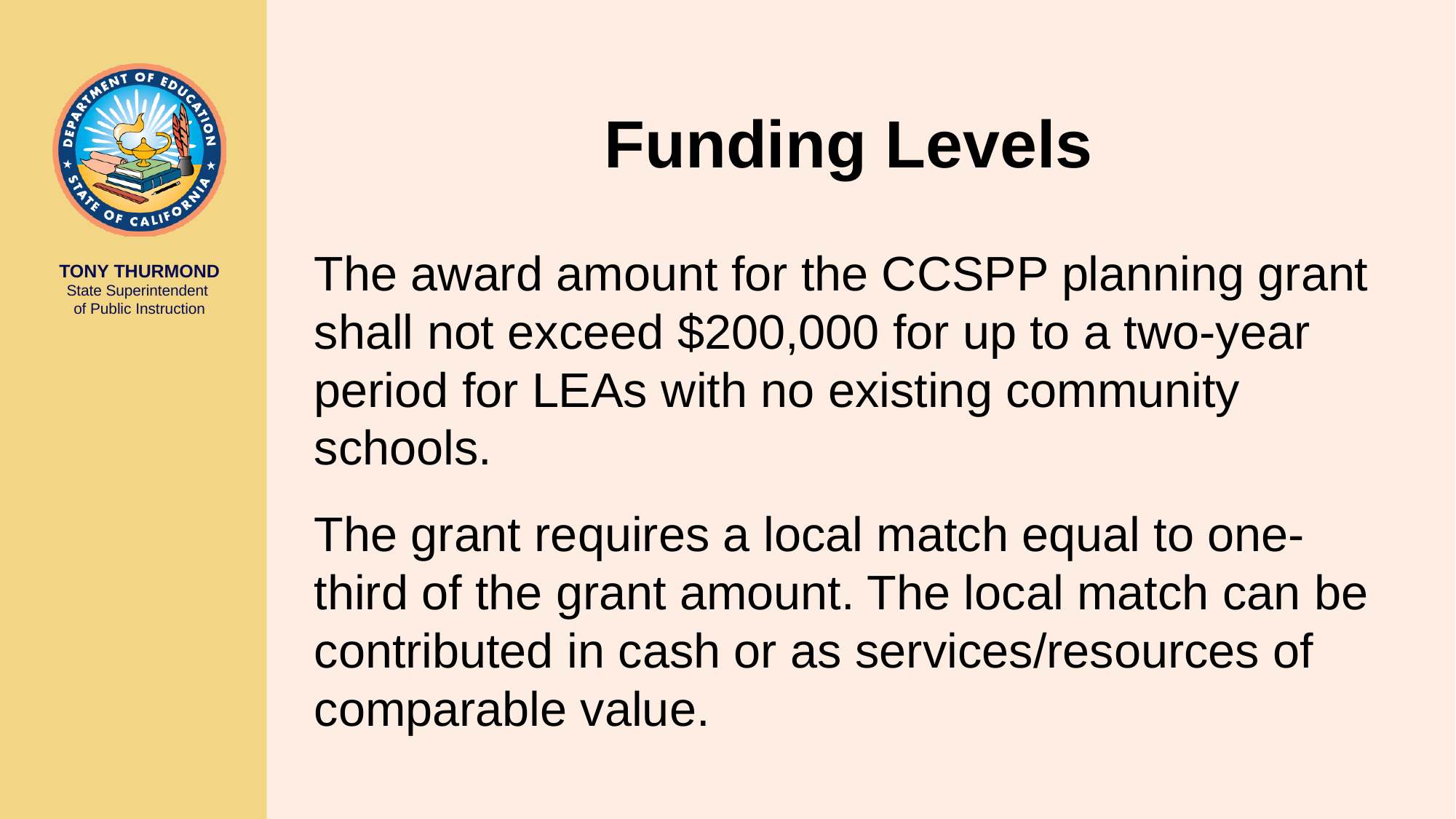

# Funding Levels
The award amount for the CCSPP planning grant shall not exceed $200,000 for up to a two-year period for LEAs with no existing community schools.
The grant requires a local match equal to one-third of the grant amount. The local match can be contributed in cash or as services/resources of comparable value.